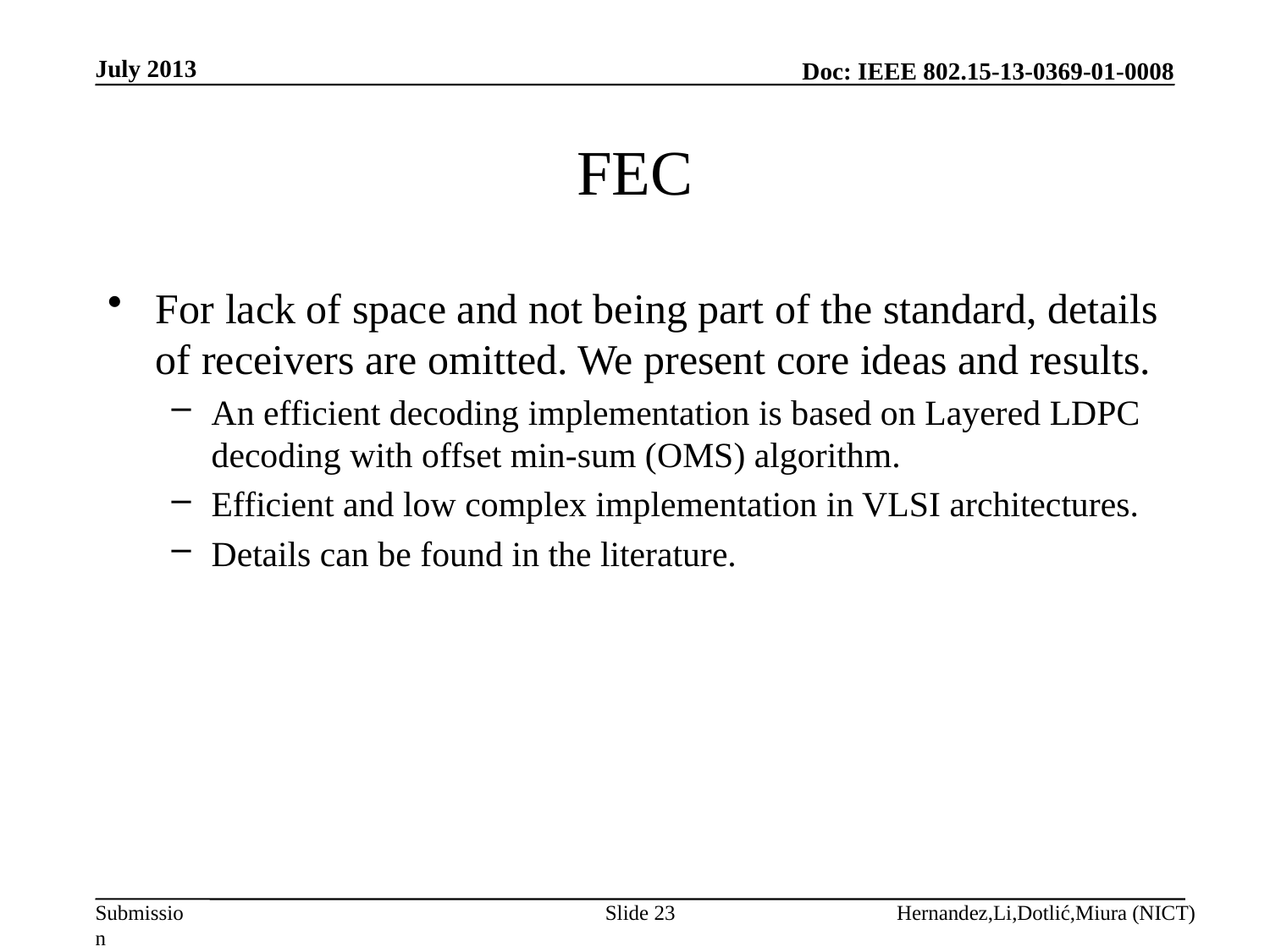

July 2013
# FEC
For lack of space and not being part of the standard, details of receivers are omitted. We present core ideas and results.
An efficient decoding implementation is based on Layered LDPC decoding with offset min-sum (OMS) algorithm.
Efficient and low complex implementation in VLSI architectures.
Details can be found in the literature.

Slide 23
Hernandez,Li,Dotlić,Miura (NICT)